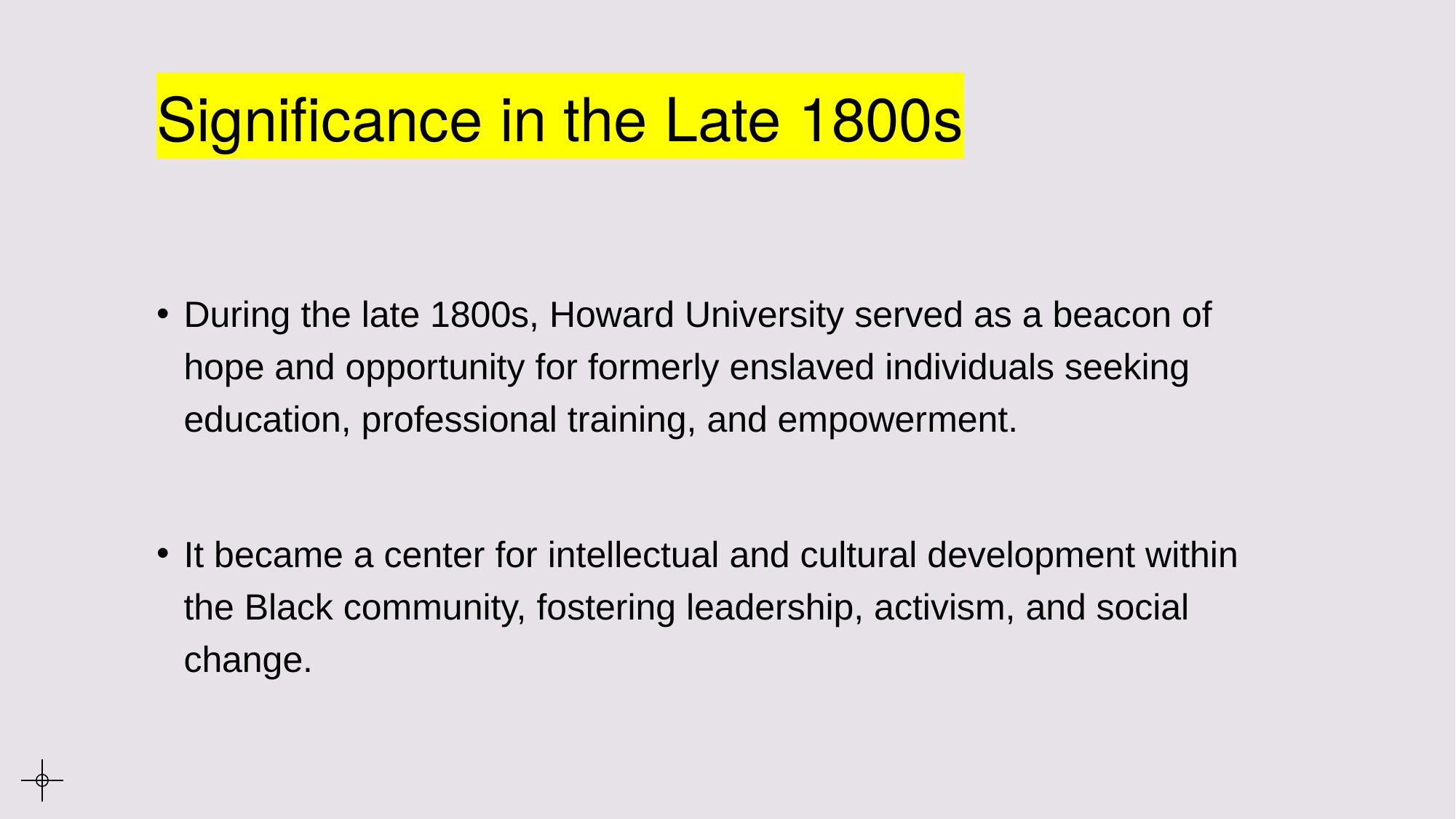

# Significance in the Late 1800s
During the late 1800s, Howard University served as a beacon of hope and opportunity for formerly enslaved individuals seeking education, professional training, and empowerment.

It became a center for intellectual and cultural development within the Black community, fostering leadership, activism, and social change.